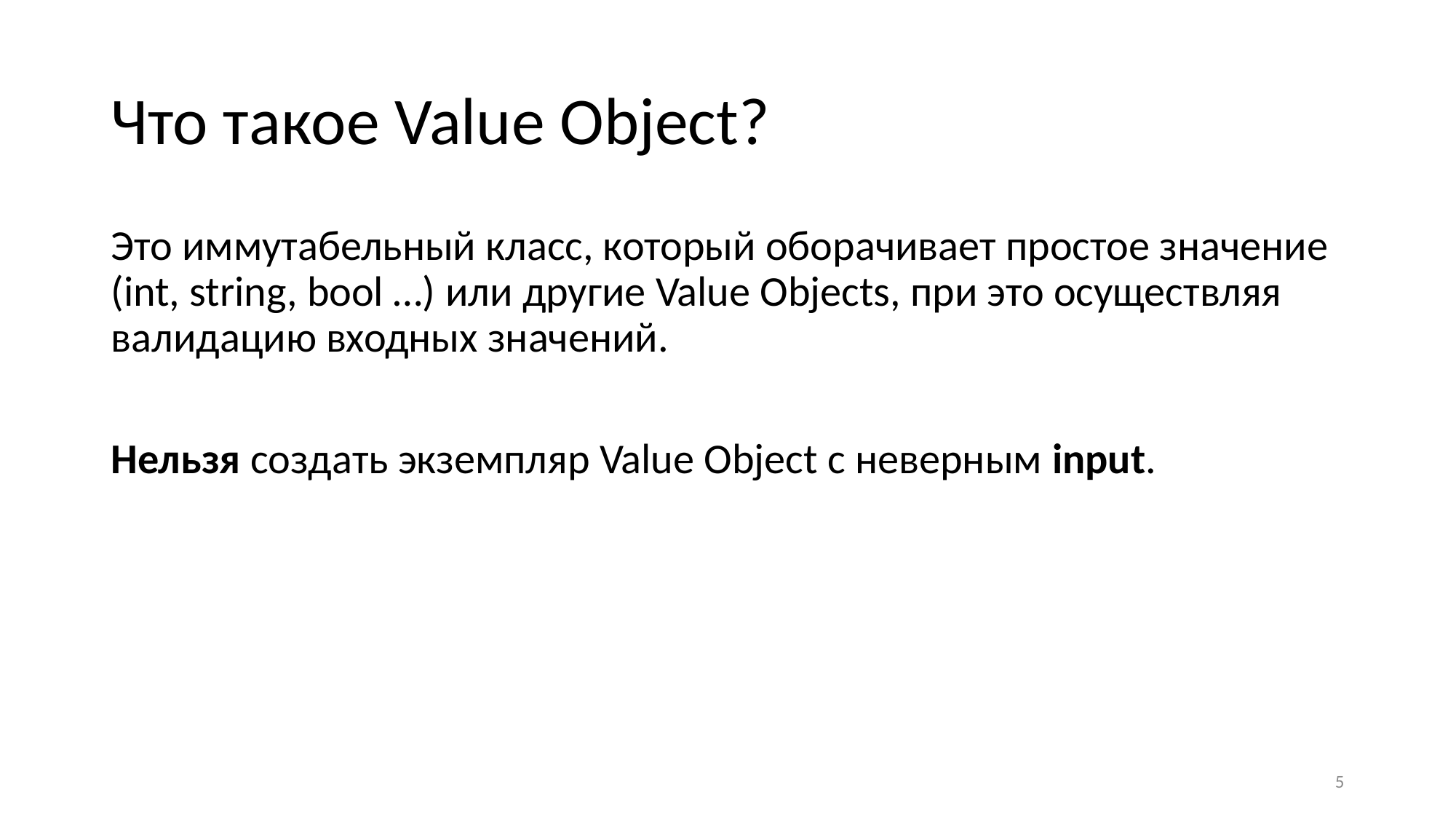

# Что такое Value Object?
Это иммутабельный класс, который оборачивает простое значение (int, string, bool …) или другие Value Objects, при это осуществляя валидацию входных значений.

Нельзя создать экземпляр Value Object с неверным input.
5